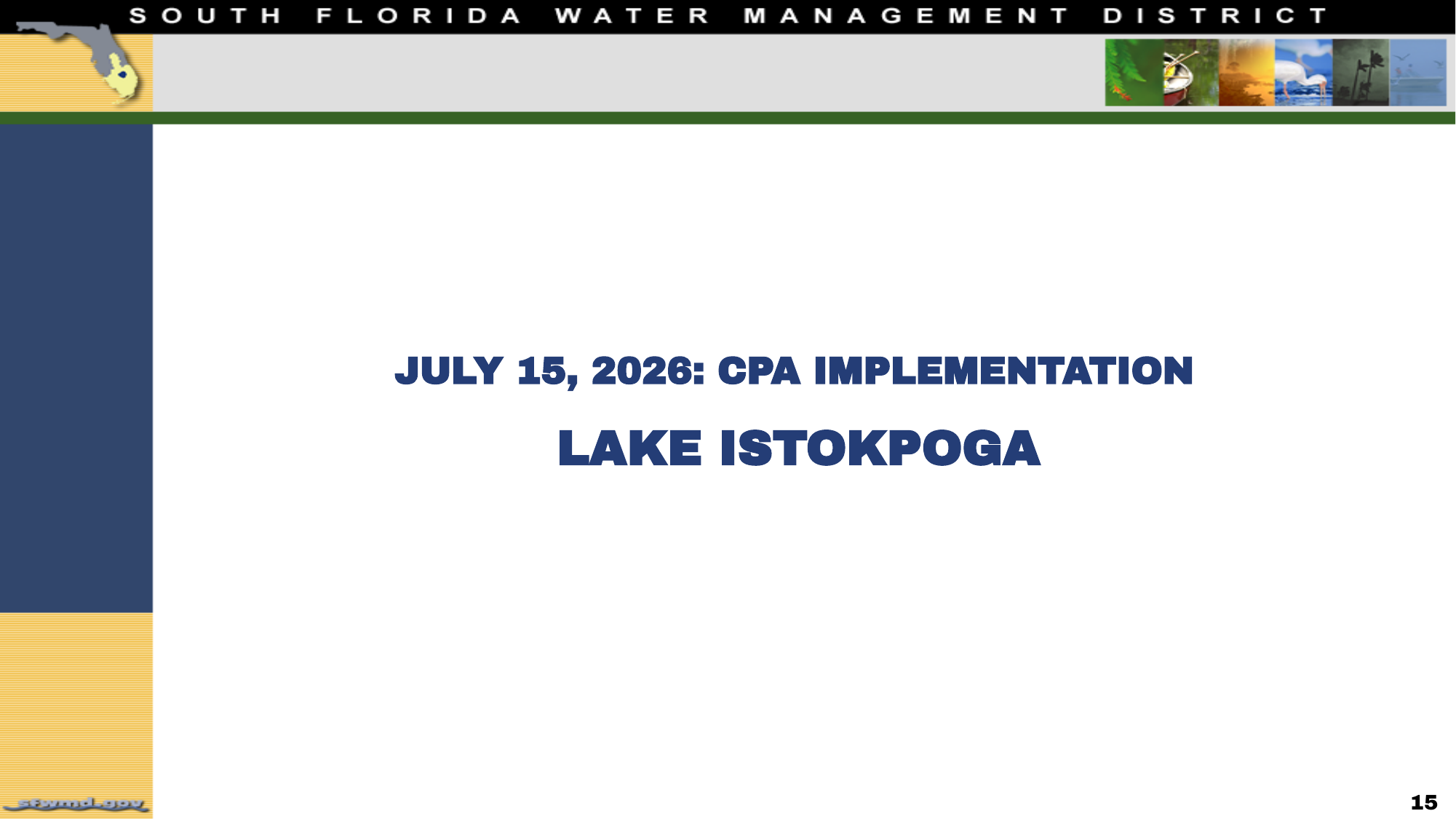

July 15, 2026: CPA Implementation

LAKE ISTOKPOGA
15